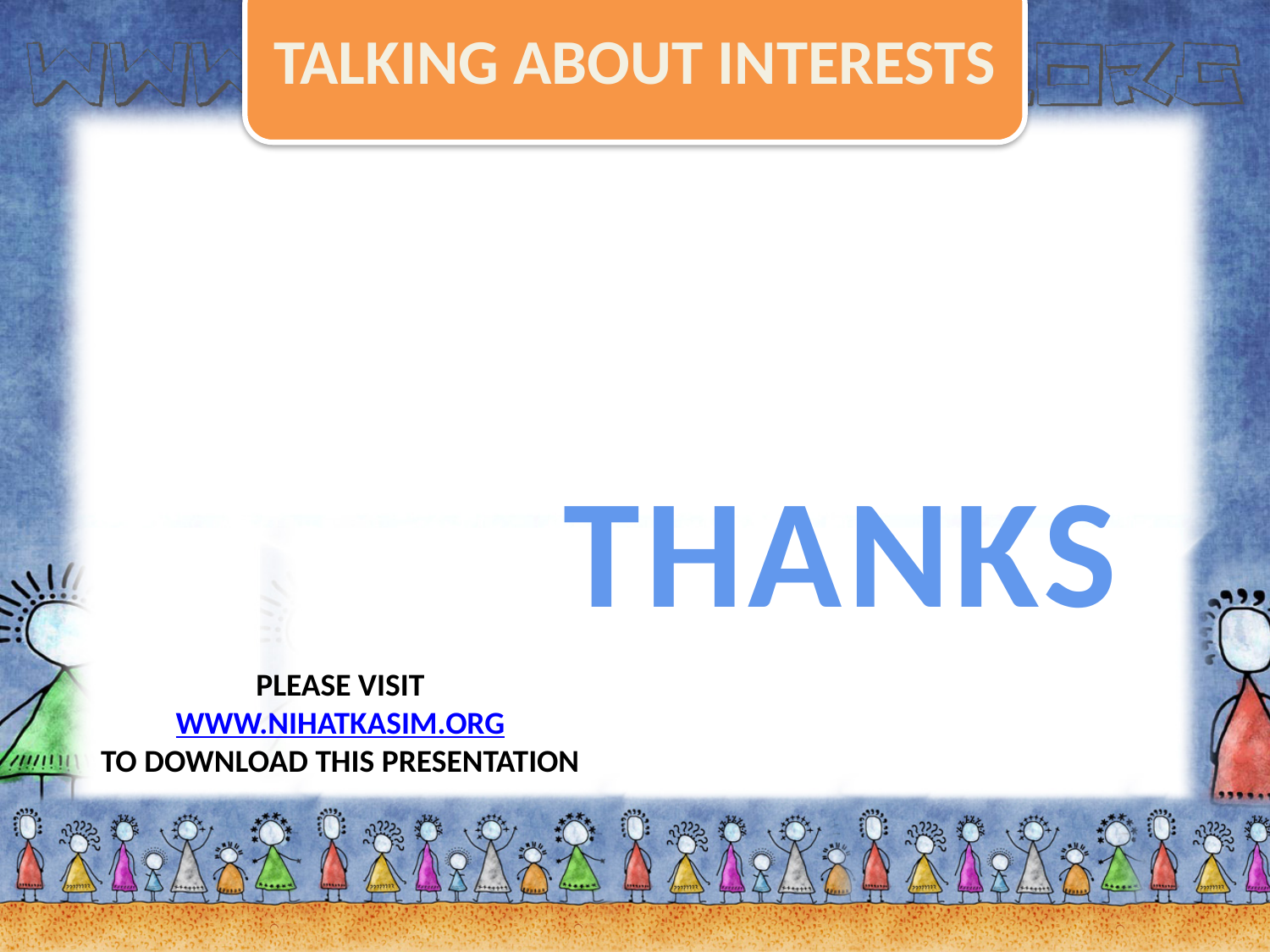

TALKING ABOUT INTERESTS
THANKS
PLEASE VISIT
WWW.NIHATKASIM.ORG
TO DOWNLOAD THIS PRESENTATION